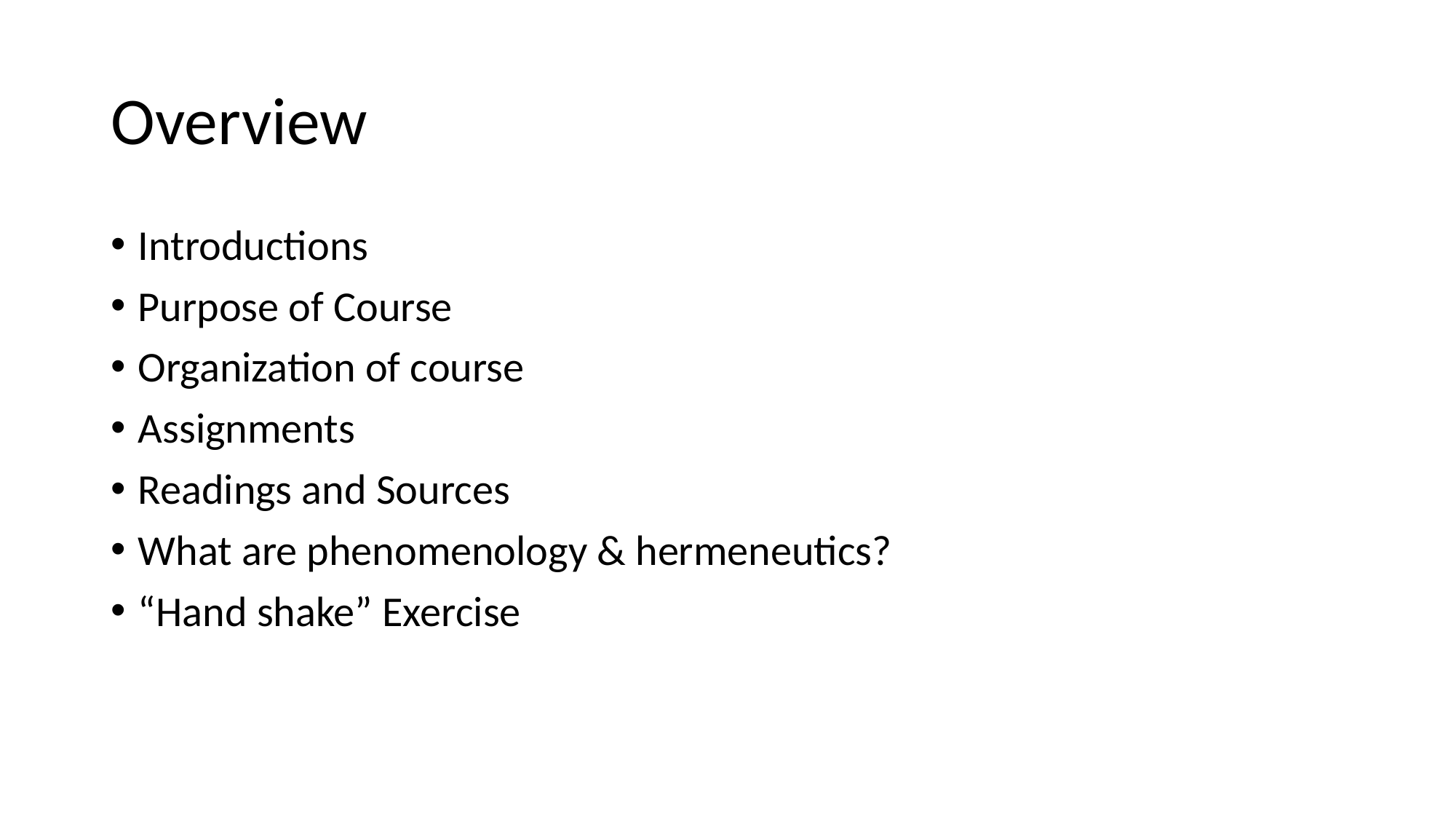

# Overview
Introductions
Purpose of Course
Organization of course
Assignments
Readings and Sources
What are phenomenology & hermeneutics?
“Hand shake” Exercise